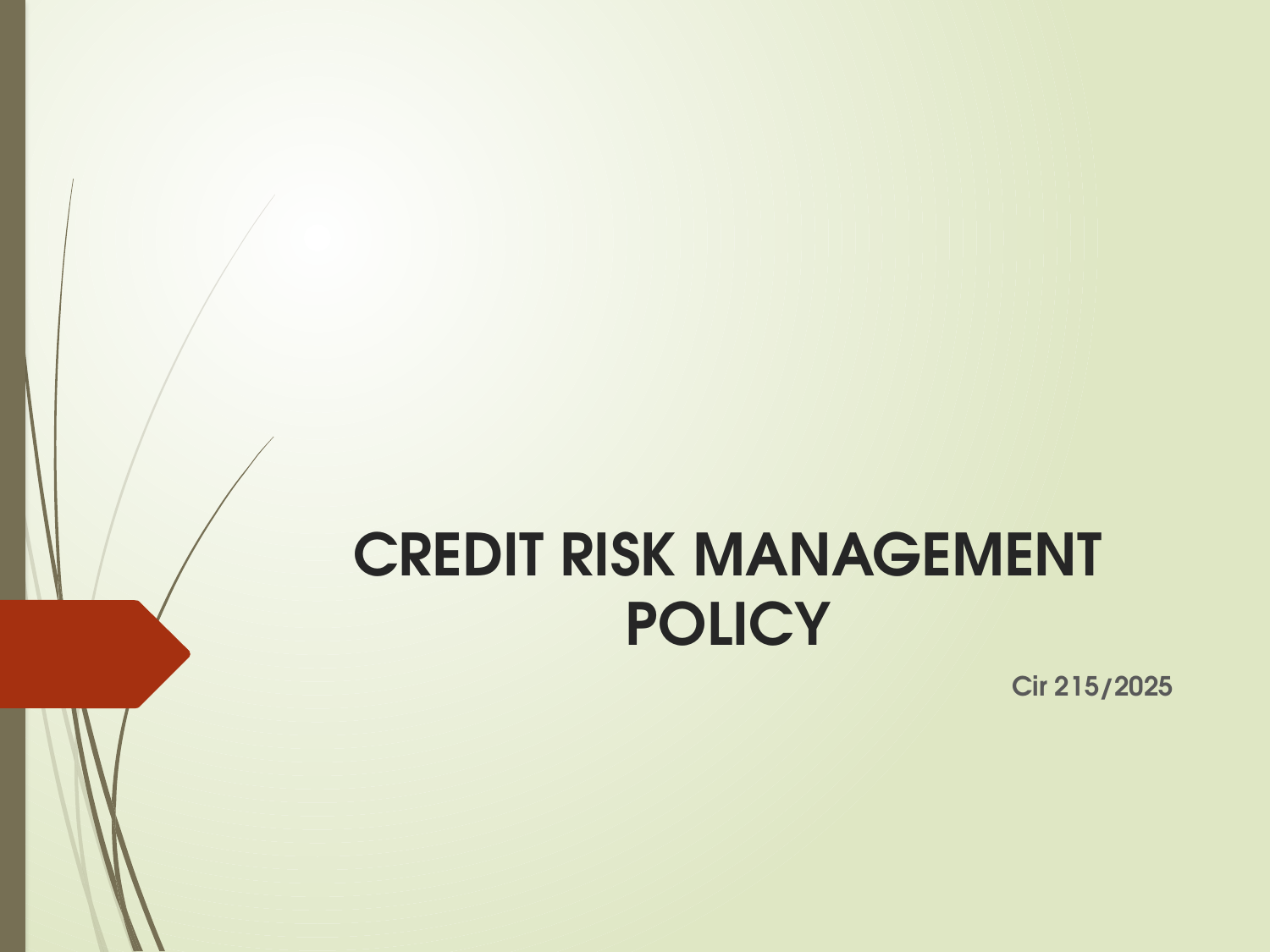

# CREDIT RISK MANAGEMENT POLICY
Cir 215/2025